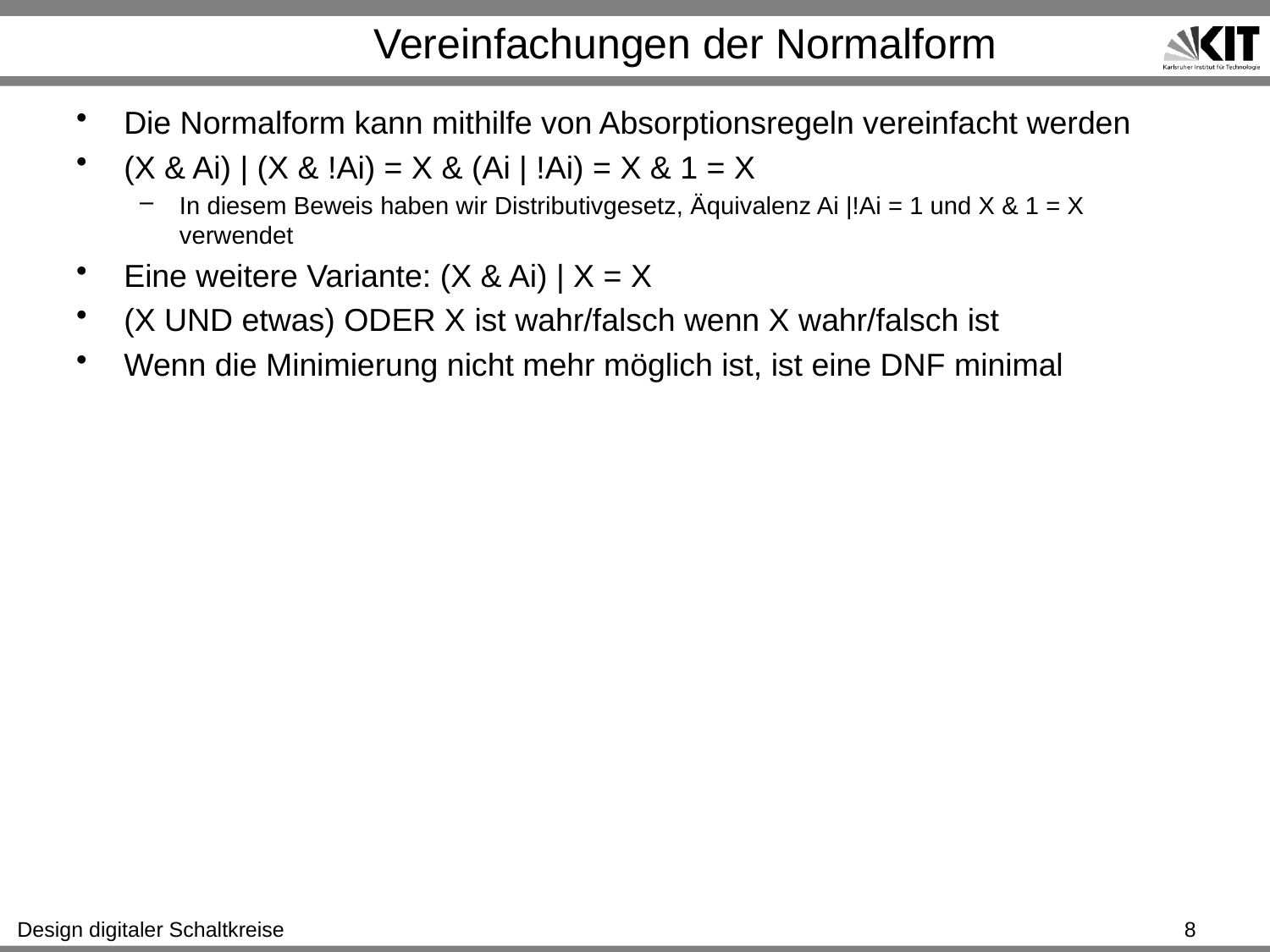

# Vereinfachungen der Normalform
Die Normalform kann mithilfe von Absorptionsregeln vereinfacht werden
(X & Ai) | (X & !Ai) = X & (Ai | !Ai) = X & 1 = X
In diesem Beweis haben wir Distributivgesetz, Äquivalenz Ai |!Ai = 1 und X & 1 = X verwendet
Eine weitere Variante: (X & Ai) | X = X
(X UND etwas) ODER X ist wahr/falsch wenn X wahr/falsch ist
Wenn die Minimierung nicht mehr möglich ist, ist eine DNF minimal